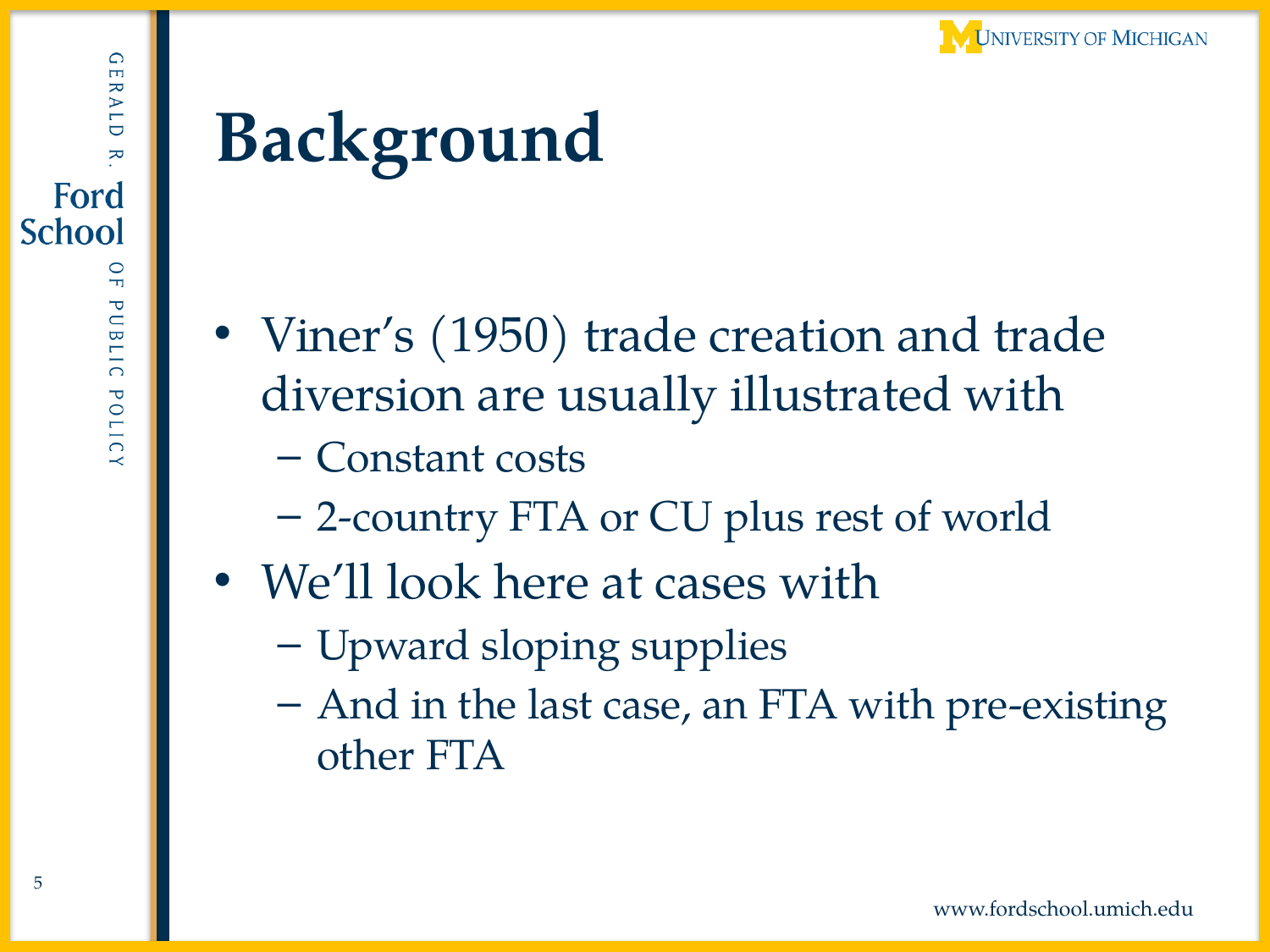

# Background
Viner’s (1950) trade creation and trade diversion are usually illustrated with
Constant costs
2-country FTA or CU plus rest of world
We’ll look here at cases with
Upward sloping supplies
And in the last case, an FTA with pre-existing other FTA

5